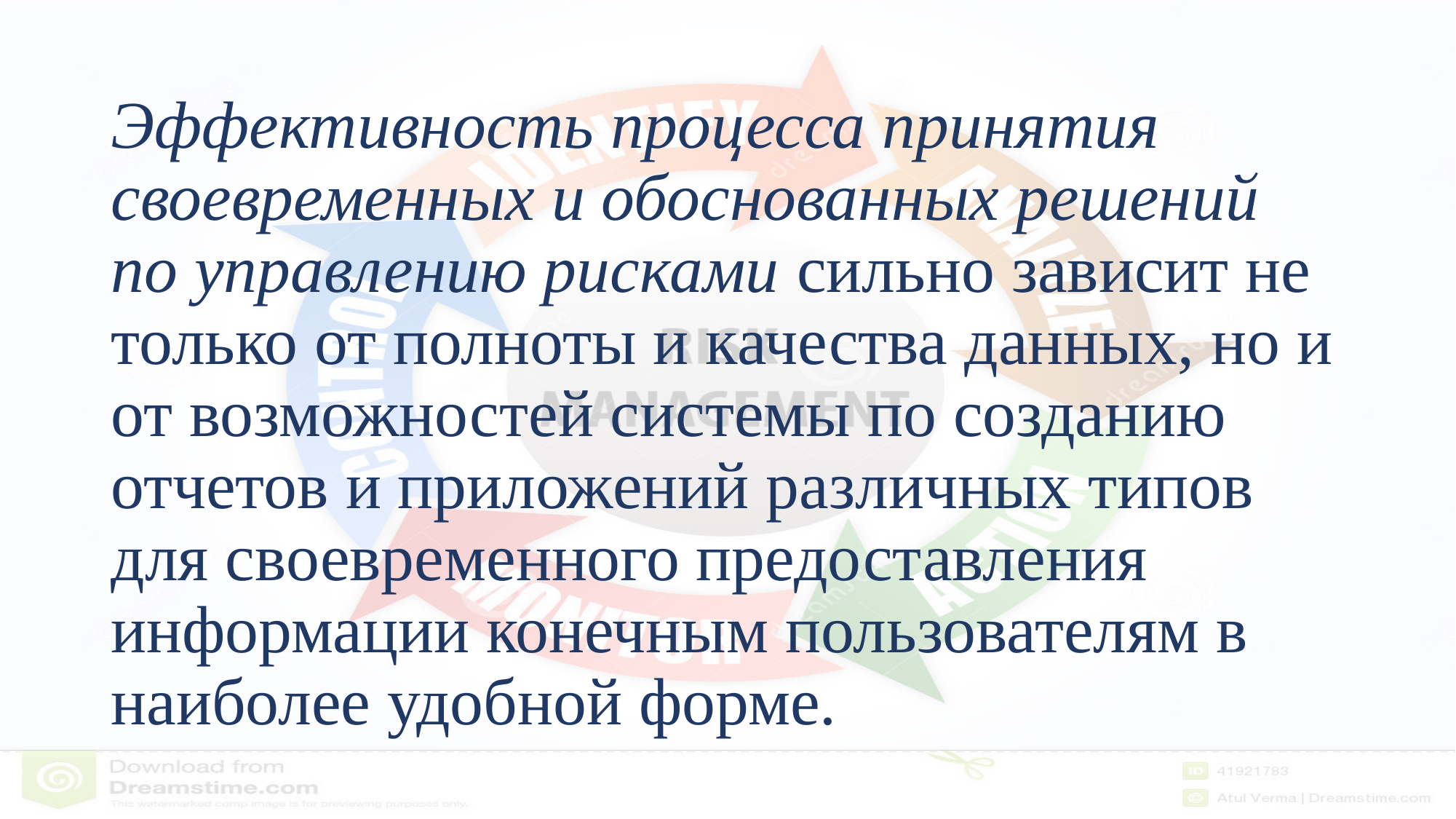

# Эффективность процесса принятия своевременных и обоснованных решений по управлению рисками сильно зависит не только от полноты и качества данных, но и от возможностей системы по созданию отчетов и приложений различных типов для своевременного предоставления информации конечным пользователям в наиболее удобной форме.